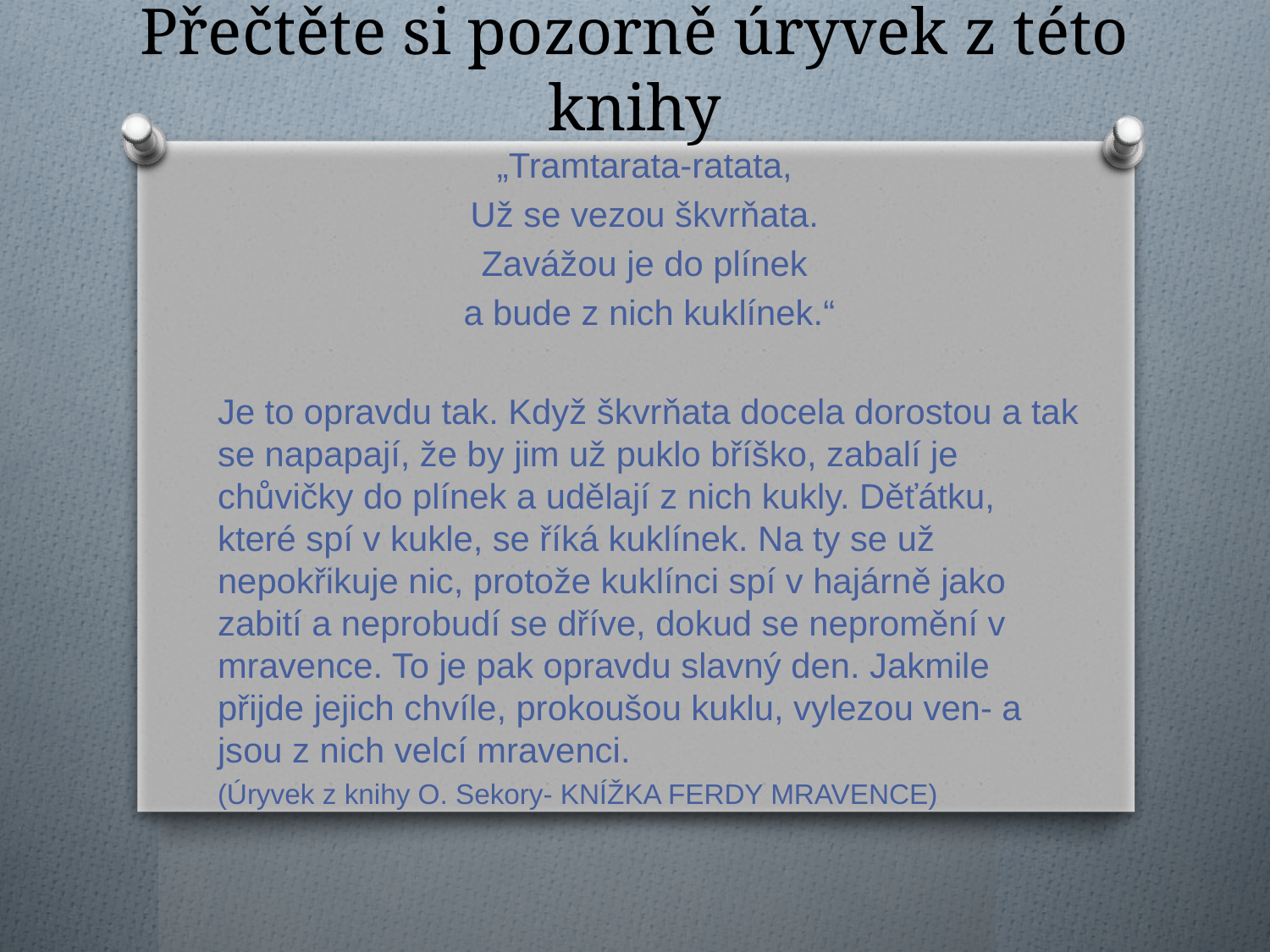

# Přečtěte si pozorně úryvek z této knihy
„Tramtarata-ratata,
Už se vezou škvrňata.
Zavážou je do plínek
a bude z nich kuklínek.“

Je to opravdu tak. Když škvrňata docela dorostou a tak se napapají, že by jim už puklo bříško, zabalí je chůvičky do plínek a udělají z nich kukly. Děťátku, které spí v kukle, se říká kuklínek. Na ty se už nepokřikuje nic, protože kuklínci spí v hajárně jako zabití a neprobudí se dříve, dokud se nepromění v mravence. To je pak opravdu slavný den. Jakmile přijde jejich chvíle, prokoušou kuklu, vylezou ven- a jsou z nich velcí mravenci.
(Úryvek z knihy O. Sekory- KNÍŽKA FERDY MRAVENCE)